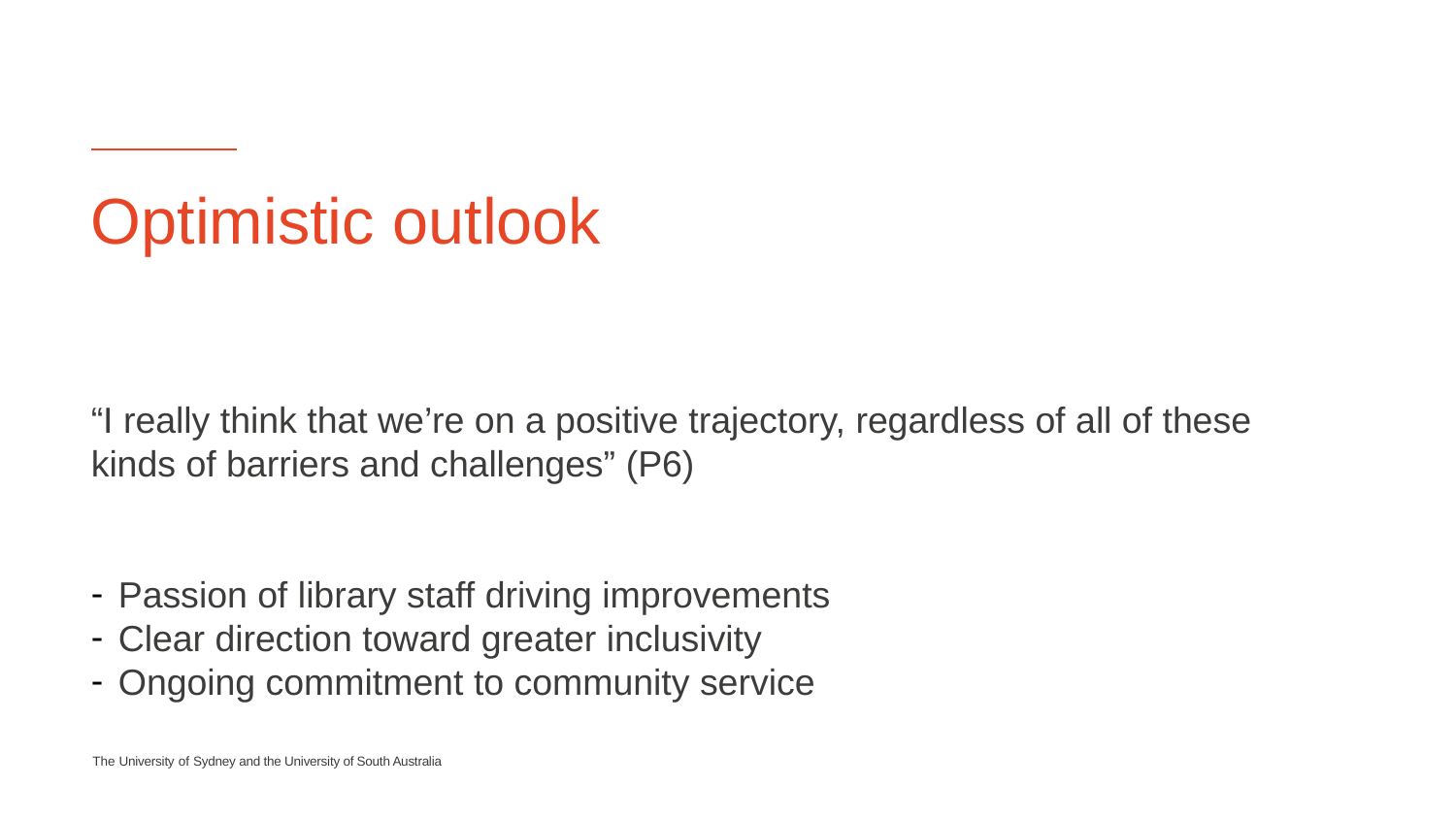

# Optimistic outlook
“I really think that we’re on a positive trajectory, regardless of all of these kinds of barriers and challenges” (P6)

Passion of library staff driving improvements
Clear direction toward greater inclusivity
Ongoing commitment to community service